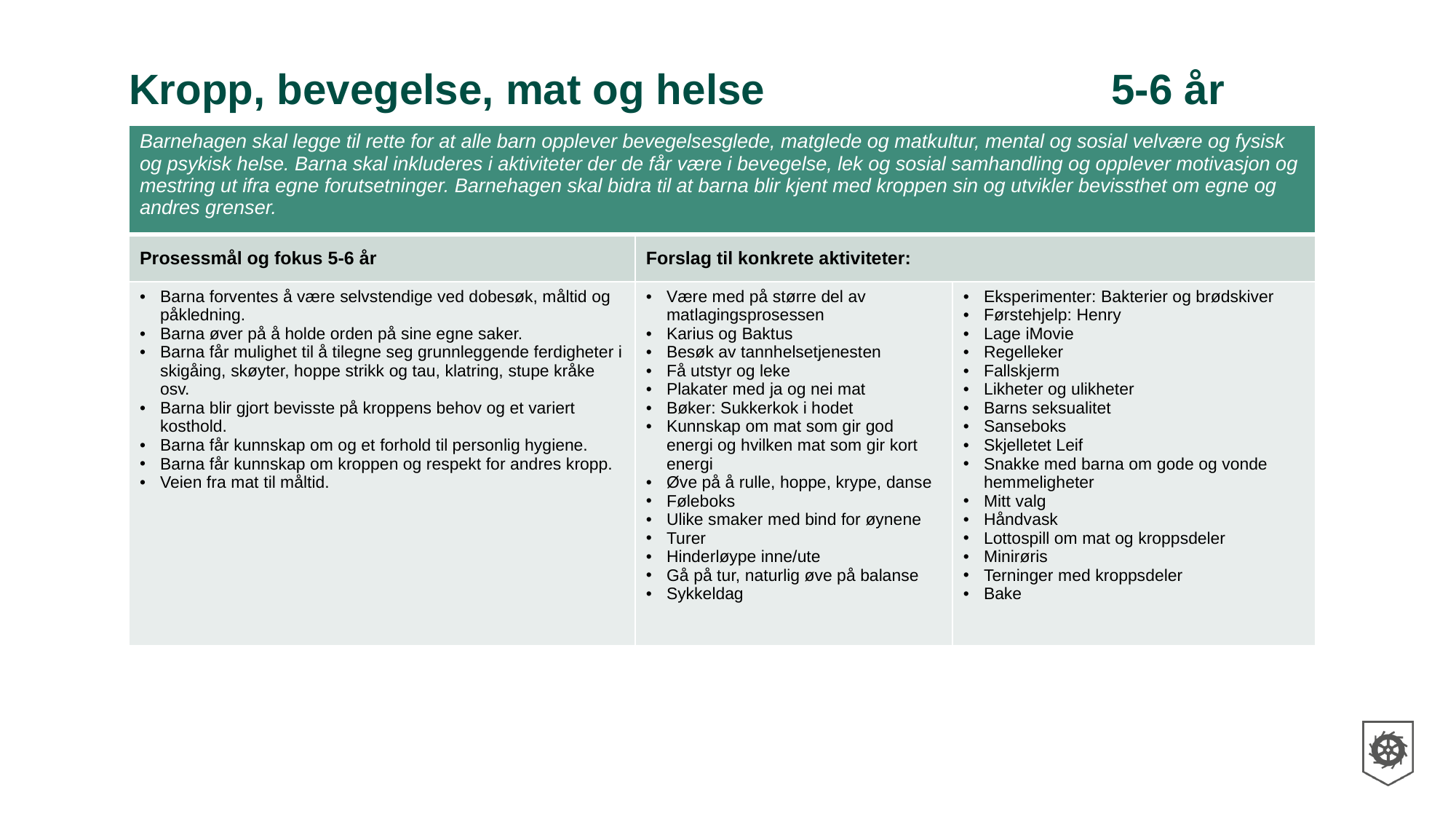

# Kropp, bevegelse, mat og helse				5-6 år
| Barnehagen skal legge til rette for at alle barn opplever bevegelsesglede, matglede og matkultur, mental og sosial velvære og fysisk og psykisk helse. Barna skal inkluderes i aktiviteter der de får være i bevegelse, lek og sosial samhandling og opplever motivasjon og mestring ut ifra egne forutsetninger. Barnehagen skal bidra til at barna blir kjent med kroppen sin og utvikler bevissthet om egne og andres grenser. |  |  |
| --- | --- | --- |
| Prosessmål og fokus 5-6 år | Forslag til konkrete aktiviteter: | Konkrete aktiviteter: |
| Barna forventes å være selvstendige ved dobesøk, måltid og påkledning. Barna øver på å holde orden på sine egne saker. Barna får mulighet til å tilegne seg grunnleggende ferdigheter i skigåing, skøyter, hoppe strikk og tau, klatring, stupe kråke osv. Barna blir gjort bevisste på kroppens behov og et variert kosthold. Barna får kunnskap om og et forhold til personlig hygiene. Barna får kunnskap om kroppen og respekt for andres kropp. Veien fra mat til måltid. | Være med på større del av matlagingsprosessen Karius og Baktus Besøk av tannhelsetjenesten Få utstyr og leke Plakater med ja og nei mat Bøker: Sukkerkok i hodet Kunnskap om mat som gir god energi og hvilken mat som gir kort energi Øve på å rulle, hoppe, krype, danse Føleboks Ulike smaker med bind for øynene Turer Hinderløype inne/ute Gå på tur, naturlig øve på balanse Sykkeldag | Eksperimenter: Bakterier og brødskiver Førstehjelp: Henry Lage iMovie Regelleker Fallskjerm Likheter og ulikheter Barns seksualitet Sanseboks Skjelletet Leif Snakke med barna om gode og vonde hemmeligheter Mitt valg Håndvask Lottospill om mat og kroppsdeler Minirøris Terninger med kroppsdeler Bake |